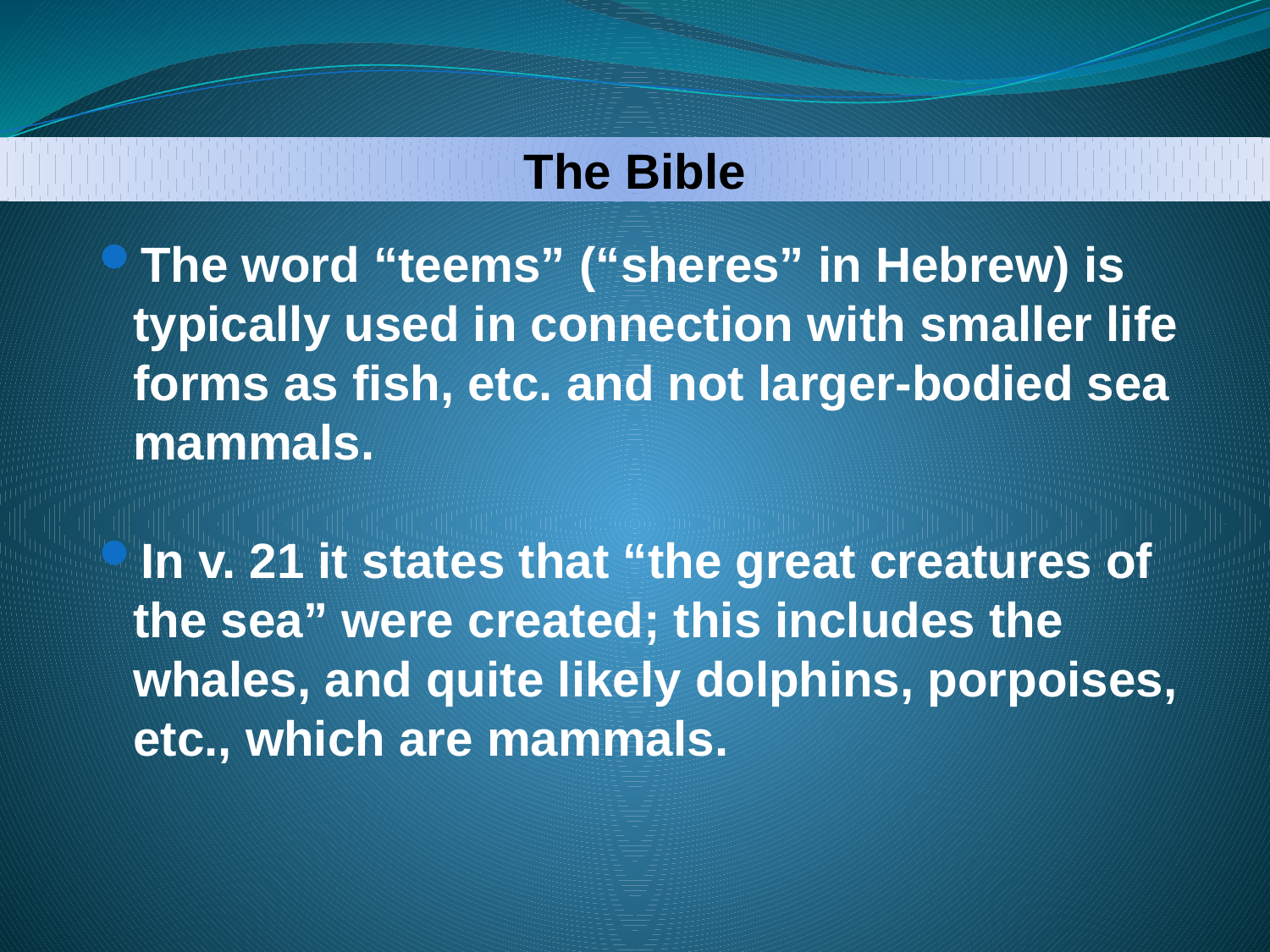

The Bible
The word “teems” (“sheres” in Hebrew) is typically used in connection with smaller life forms as fish, etc. and not larger-bodied sea mammals.

In v. 21 it states that “the great creatures of the sea” were created; this includes the whales, and quite likely dolphins, porpoises, etc., which are mammals.